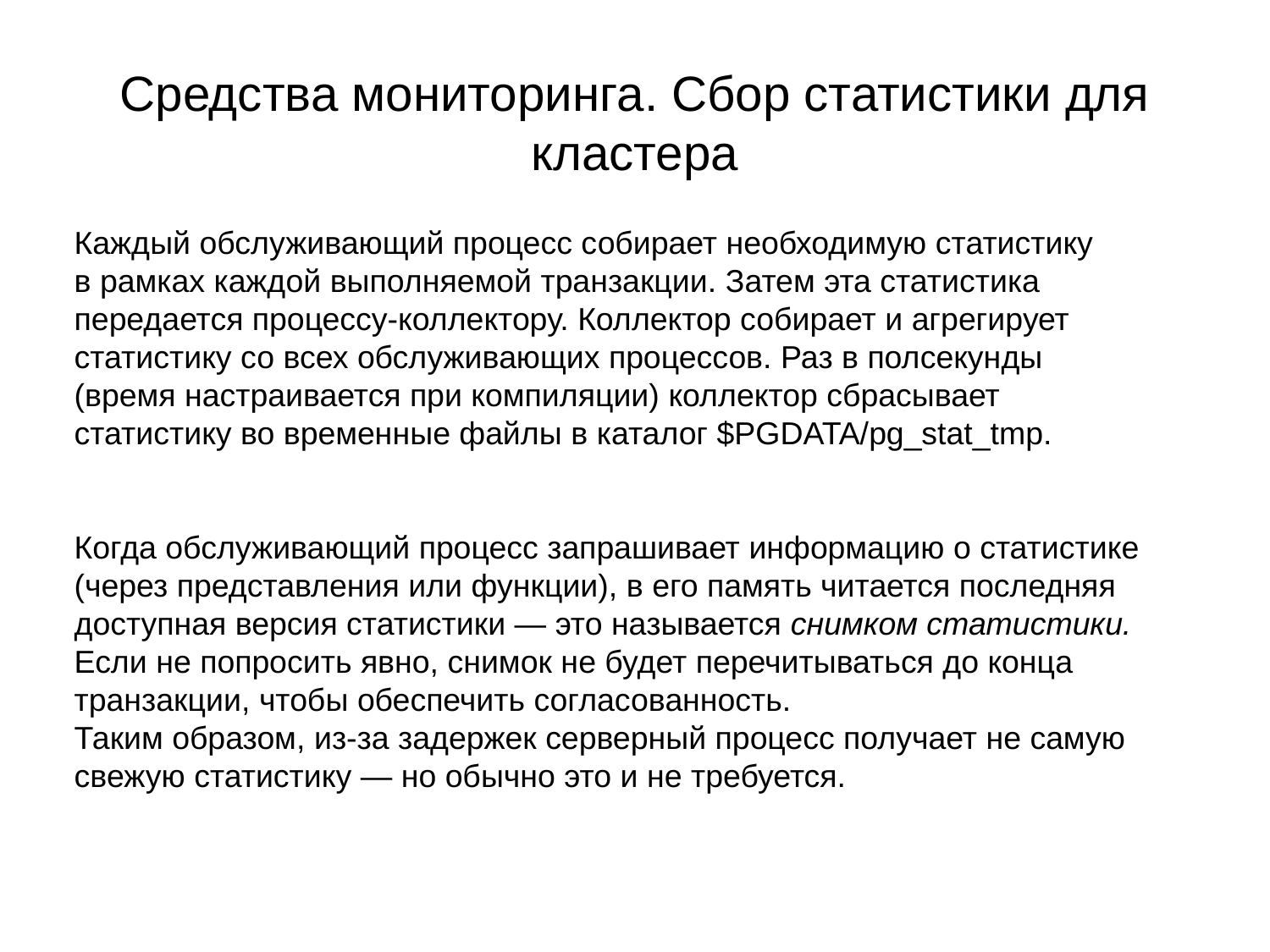

# Средства мониторинга. Сбор статистики для кластера

Каждый обслуживающий процесс собирает необходимую статистику
в рамках каждой выполняемой транзакции. Затем эта статистика
передается процессу-коллектору. Коллектор собирает и агрегирует
статистику со всех обслуживающих процессов. Раз в полсекунды
(время настраивается при компиляции) коллектор сбрасывает
статистику во временные файлы в каталог $PGDATA/pg_stat_tmp.

Когда обслуживающий процесс запрашивает информацию о статистике
(через представления или функции), в его память читается последняя
доступная версия статистики — это называется снимком статистики.
Если не попросить явно, снимок не будет перечитываться до конца
транзакции, чтобы обеспечить согласованность.
Таким образом, из-за задержек серверный процесс получает не самую
свежую статистику — но обычно это и не требуется.